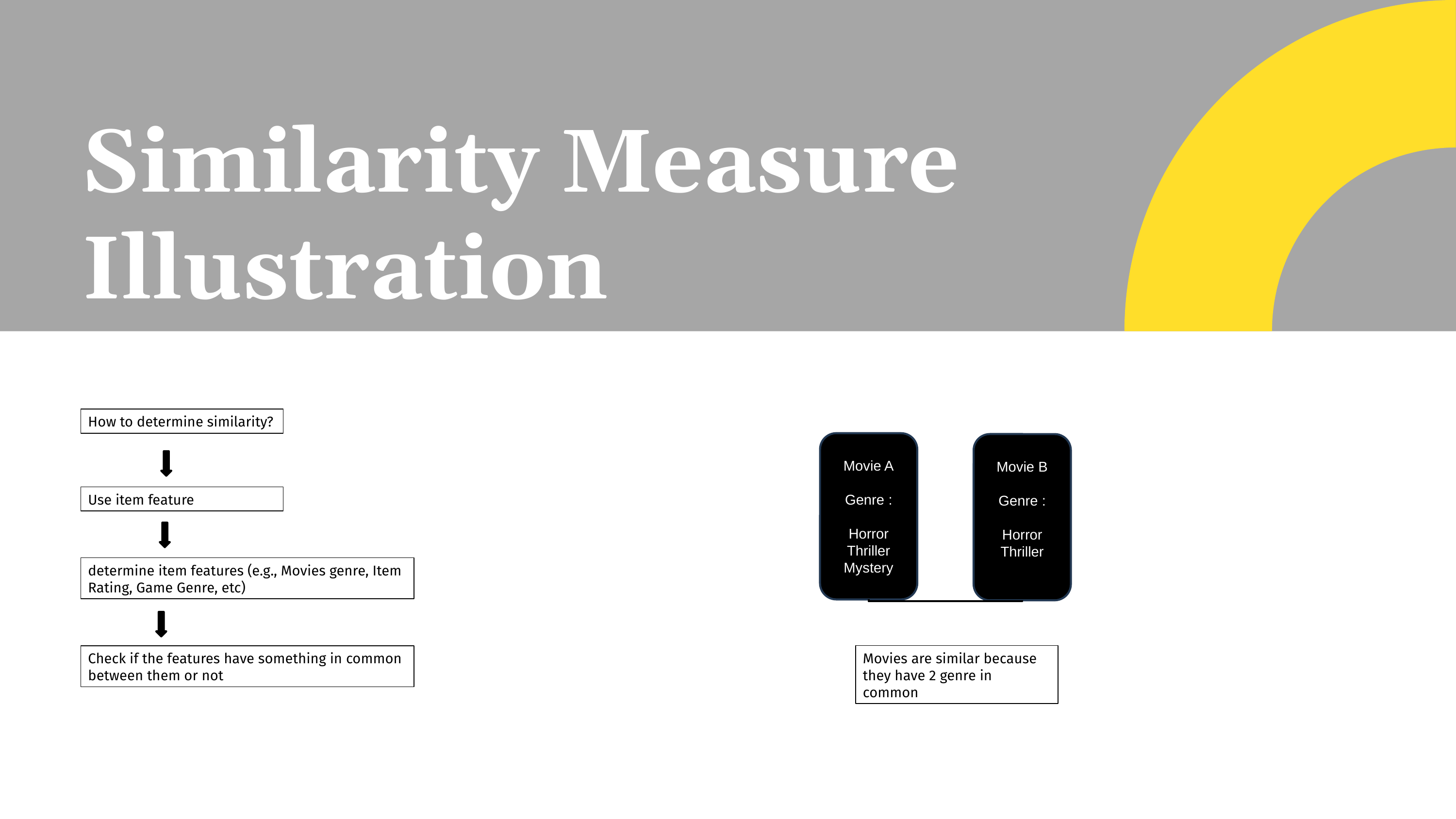

# Similarity Measure Illustration
How to determine similarity?
Movie A

Genre :

Horror
Thriller
Mystery
Movie B

Genre :

Horror
Thriller

Use item feature

determine item features (e.g., Movies genre, Item Rating, Game Genre, etc)

Movies are similar because they have 2 genre in common
Check if the features have something in common between them or not